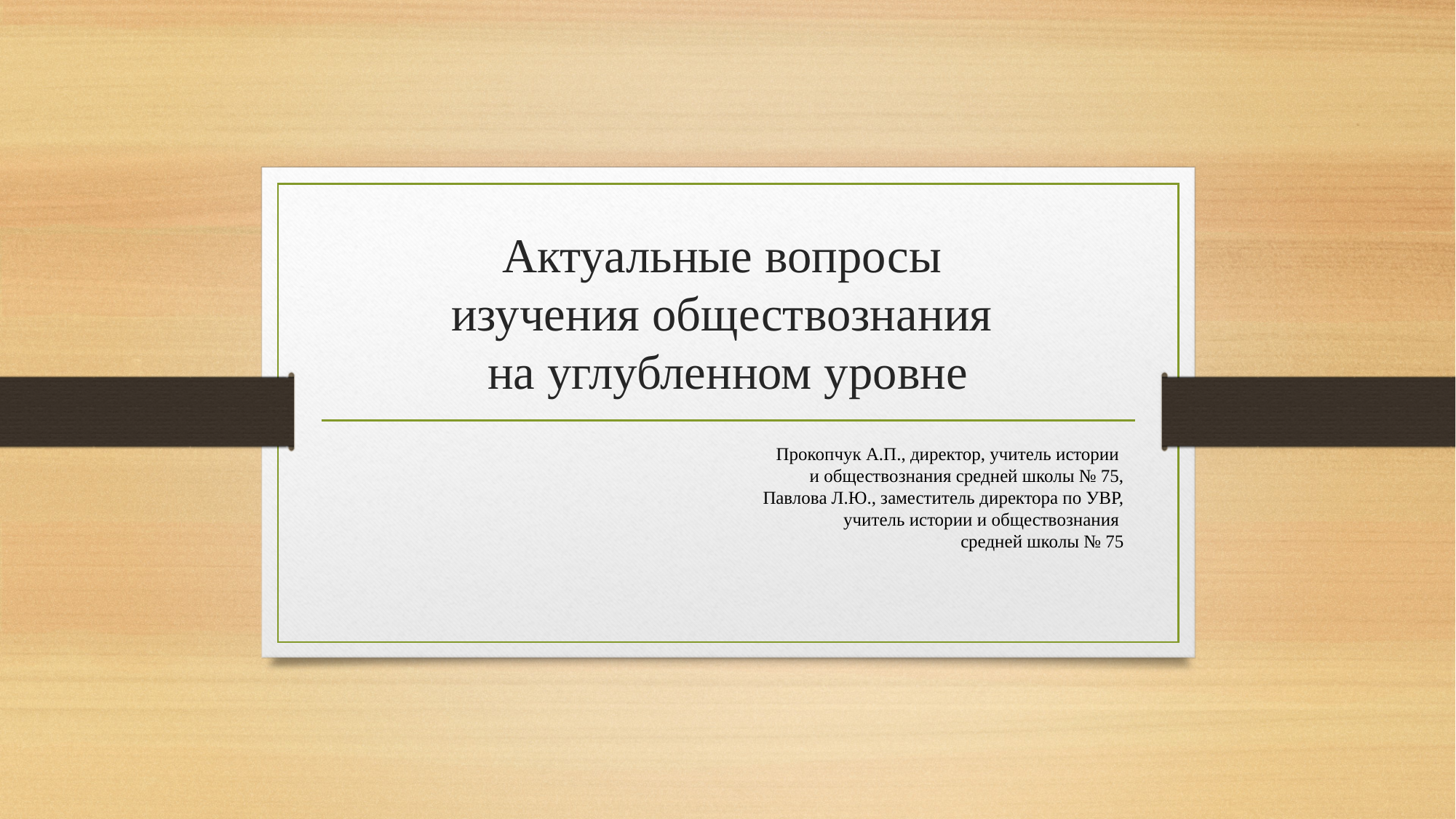

# Актуальные вопросы изучения обществознания на углубленном уровне
Прокопчук А.П., директор, учитель истории
и обществознания средней школы № 75,
Павлова Л.Ю., заместитель директора по УВР,
учитель истории и обществознания
средней школы № 75